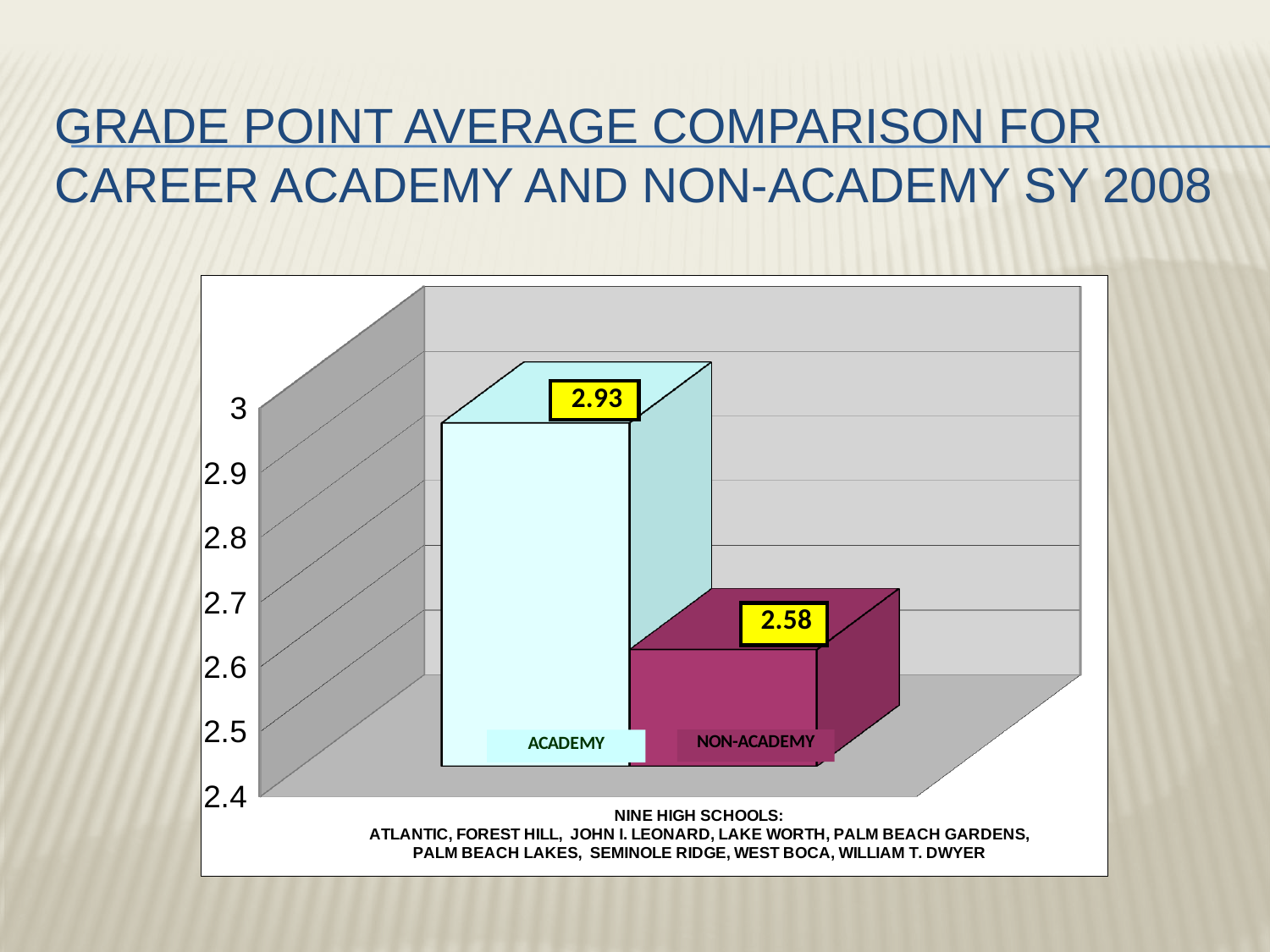

# Grade point average comparison for career academy and non-academy Sy 2008

[unsupported chart]

326